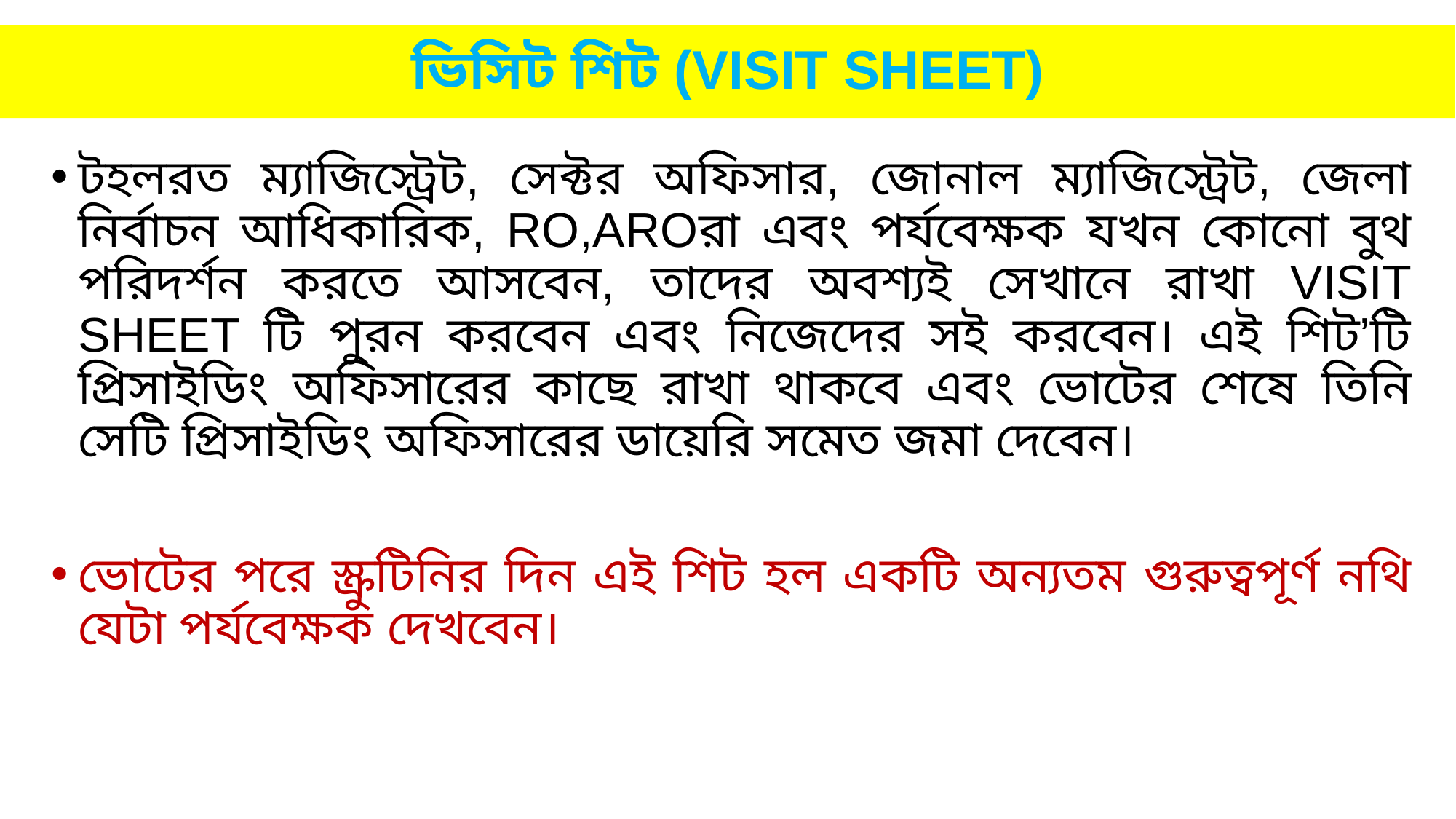

# ভিসিট শিট (VISIT SHEET)
টহলরত ম্যাজিস্ট্রেট, সেক্টর অফিসার, জোনাল ম্যাজিস্ট্রেট, জেলা নির্বাচন আধিকারিক, RO,AROরা এবং পর্যবেক্ষক যখন কোনো বুথ পরিদর্শন করতে আসবেন, তাদের অবশ্যই সেখানে রাখা VISIT SHEET টি পুরন করবেন এবং নিজেদের সই করবেন। এই শিট’টি প্রিসাইডিং অফিসারের কাছে রাখা থাকবে এবং ভোটের শেষে তিনি সেটি প্রিসাইডিং অফিসারের ডায়েরি সমেত জমা দেবেন।

ভোটের পরে স্ক্রুটিনির দিন এই শিট হল একটি অন্যতম গুরুত্বপূর্ণ নথি যেটা পর্যবেক্ষক দেখবেন।